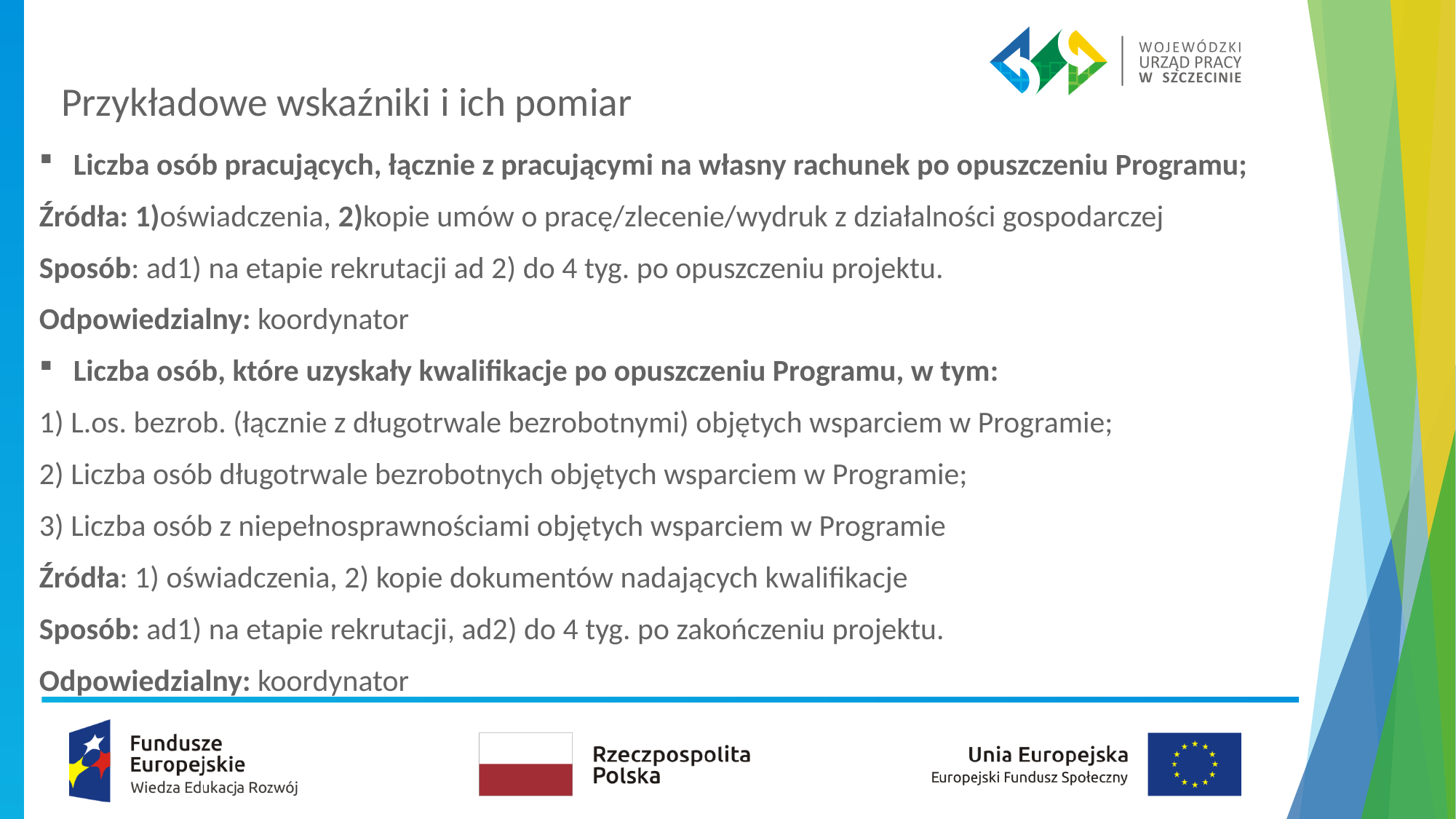

# Przykładowe wskaźniki i ich pomiar
Liczba osób pracujących, łącznie z pracującymi na własny rachunek po opuszczeniu Programu;
Źródła: 1)oświadczenia, 2)kopie umów o pracę/zlecenie/wydruk z działalności gospodarczej
Sposób: ad1) na etapie rekrutacji ad 2) do 4 tyg. po opuszczeniu projektu.
Odpowiedzialny: koordynator
Liczba osób, które uzyskały kwalifikacje po opuszczeniu Programu, w tym:
1) L.os. bezrob. (łącznie z długotrwale bezrobotnymi) objętych wsparciem w Programie;
2) Liczba osób długotrwale bezrobotnych objętych wsparciem w Programie;
3) Liczba osób z niepełnosprawnościami objętych wsparciem w Programie
Źródła: 1) oświadczenia, 2) kopie dokumentów nadających kwalifikacje
Sposób: ad1) na etapie rekrutacji, ad2) do 4 tyg. po zakończeniu projektu.
Odpowiedzialny: koordynator